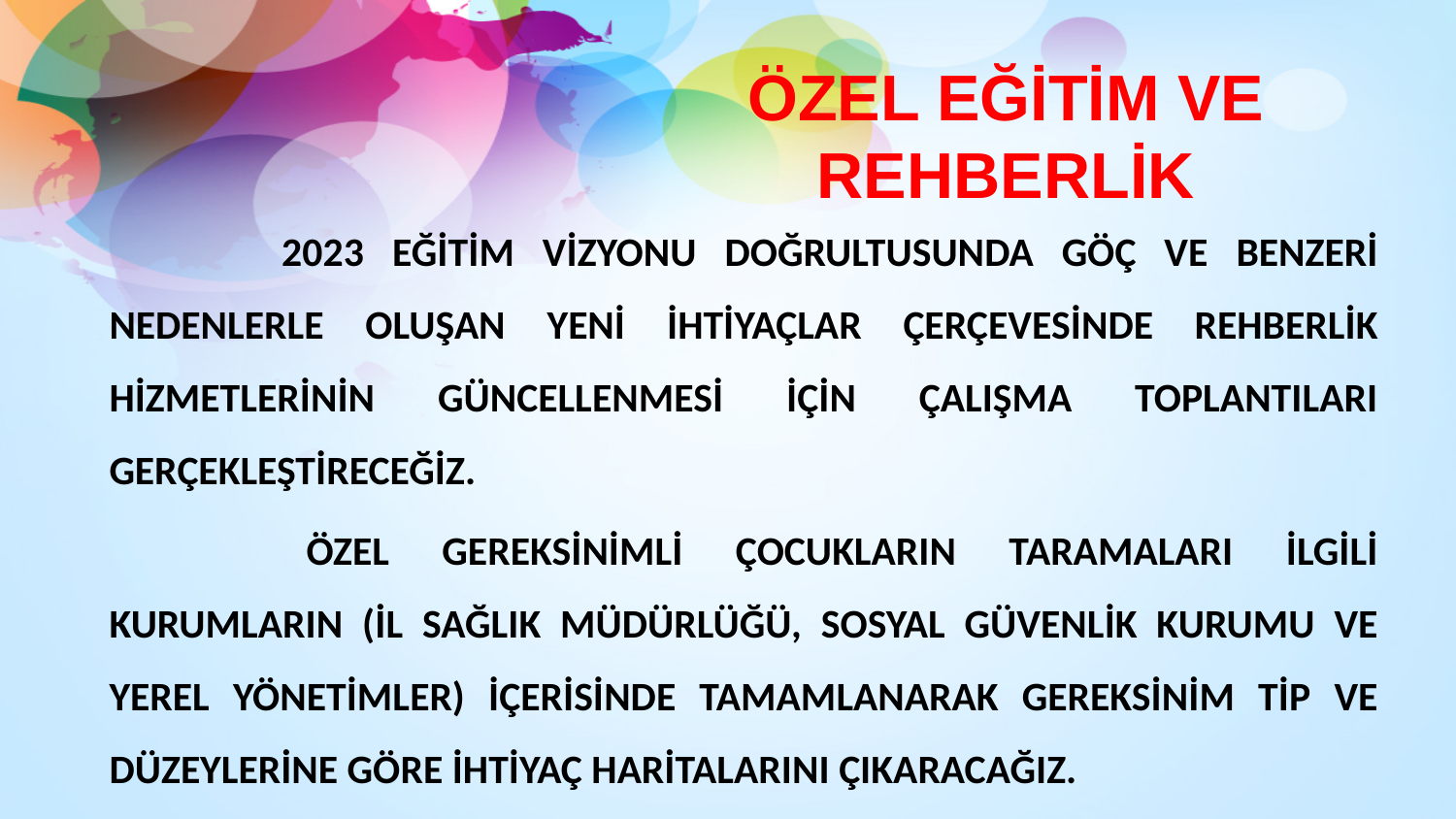

ÖZEL EĞİTİM VE REHBERLİK
		 2023 EĞİTİM VİZYONU DOĞRULTUSUNDA GÖÇ VE BENZERİ NEDENLERLE OLUŞAN YENİ İHTİYAÇLAR ÇERÇEVESİNDE REHBERLİK HİZMETLERİNİN GÜNCELLENMESİ İÇİN ÇALIŞMA TOPLANTILARI GERÇEKLEŞTİRECEĞİZ.
		 ÖZEL GEREKSİNİMLİ ÇOCUKLARIN TARAMALARI İLGİLİ KURUMLARIN (İL SAĞLIK MÜDÜRLÜĞÜ, SOSYAL GÜVENLİK KURUMU VE YEREL YÖNETİMLER) İÇERİSİNDE TAMAMLANARAK GEREKSİNİM TİP VE DÜZEYLERİNE GÖRE İHTİYAÇ HARİTALARINI ÇIKARACAĞIZ.